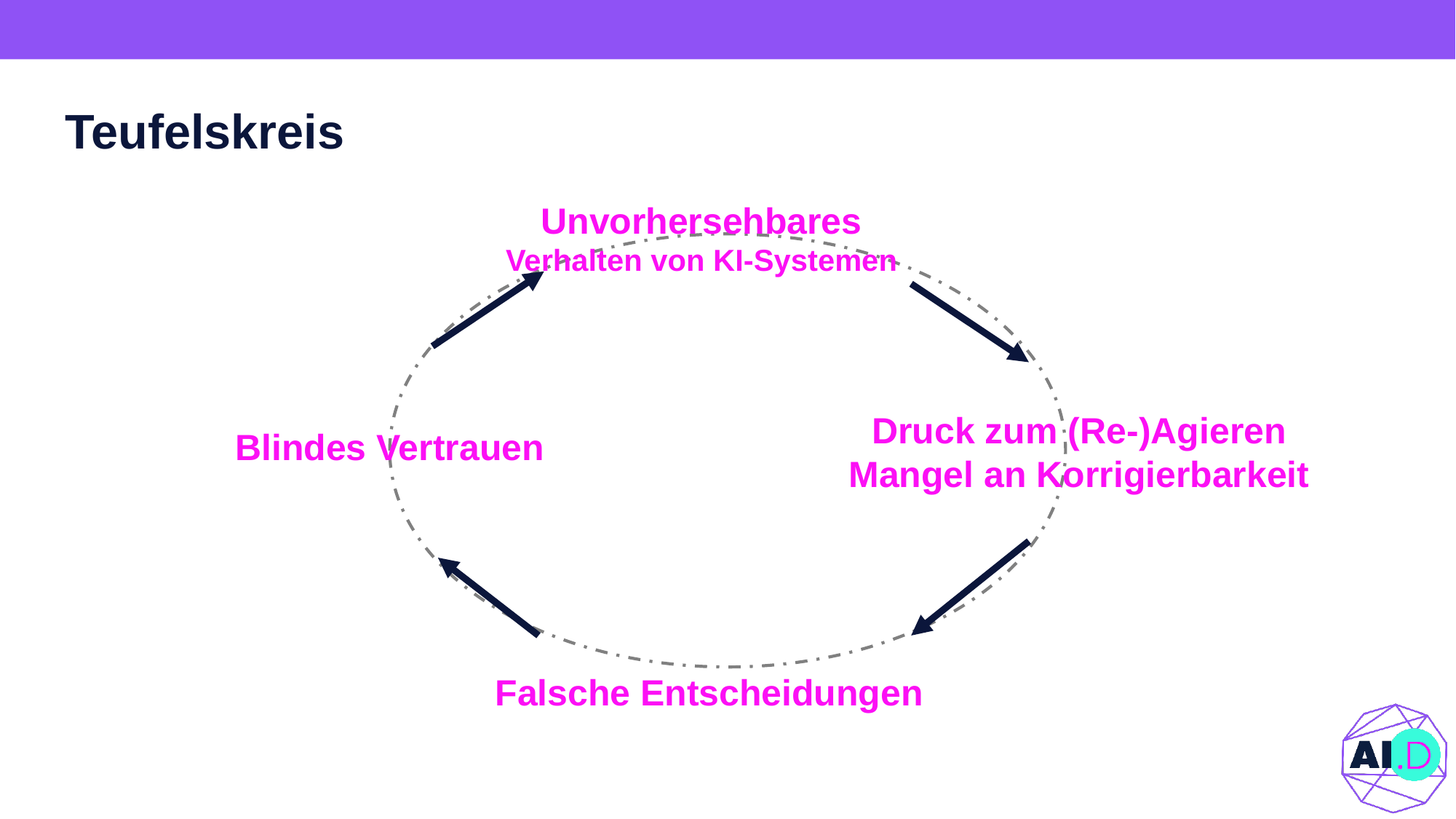

# Teufelskreis
Unvorhersehbares Verhalten von KI-Systemen

Druck zum (Re-)Agieren
Mangel an Korrigierbarkeit
Blindes Vertrauen
Falsche Entscheidungen